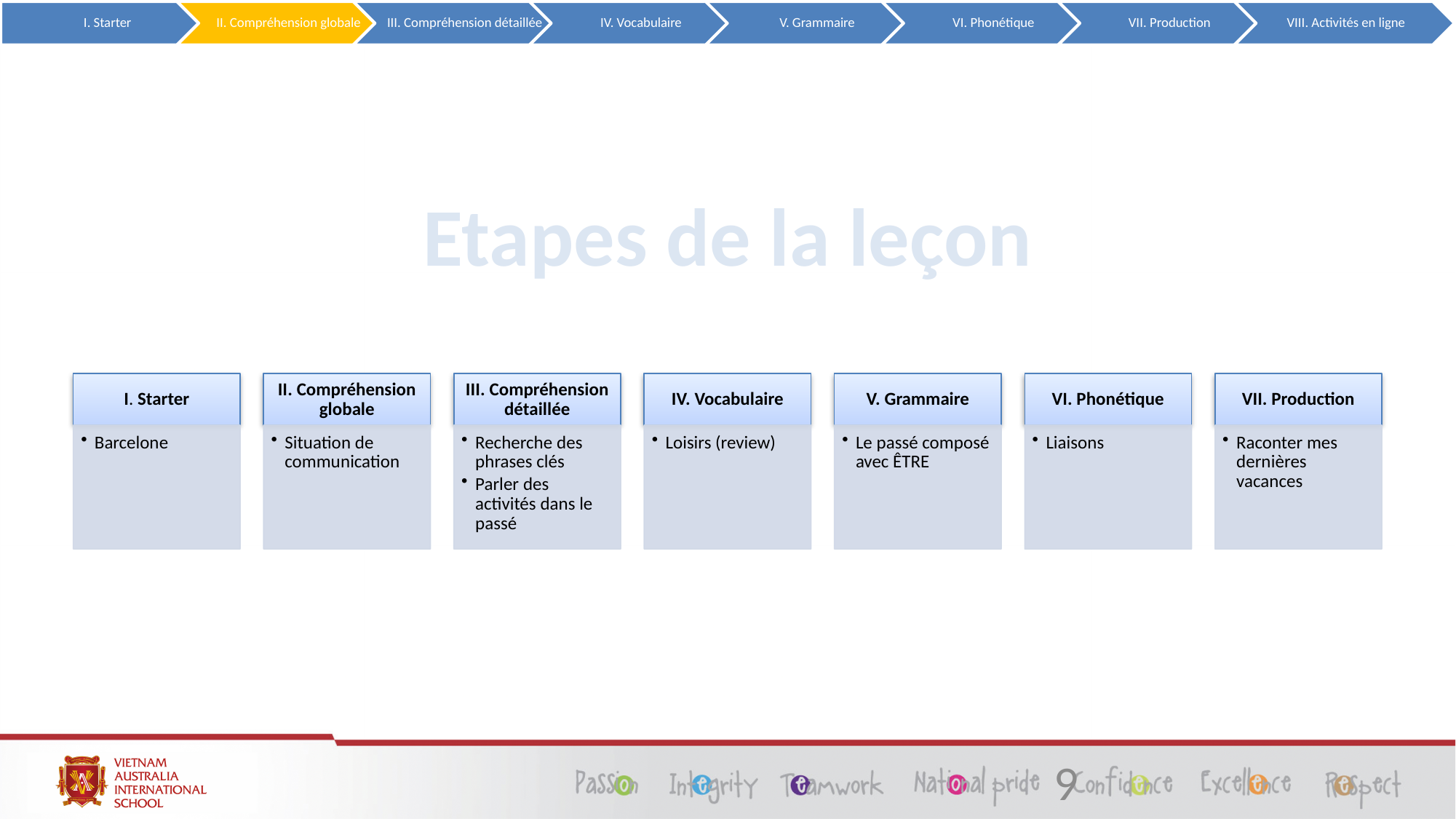

I. Starter
II. Compréhension globale
III. Compréhension détaillée
IV. Vocabulaire
V. Grammaire
VI. Phonétique
VII. Production
VIII. Activités en ligne
Etapes de la leçon
I. Starter
Barcelone
II. Compréhension globale
Situation de communication

III. Compréhension détaillée
Recherche des phrases clés
Parler des activités dans le passé
IV. Vocabulaire
Loisirs (review)
V. Grammaire
Le passé composé avec ÊTRE
VI. Phonétique
Liaisons
VII. Production
Raconter mes dernières vacances
9